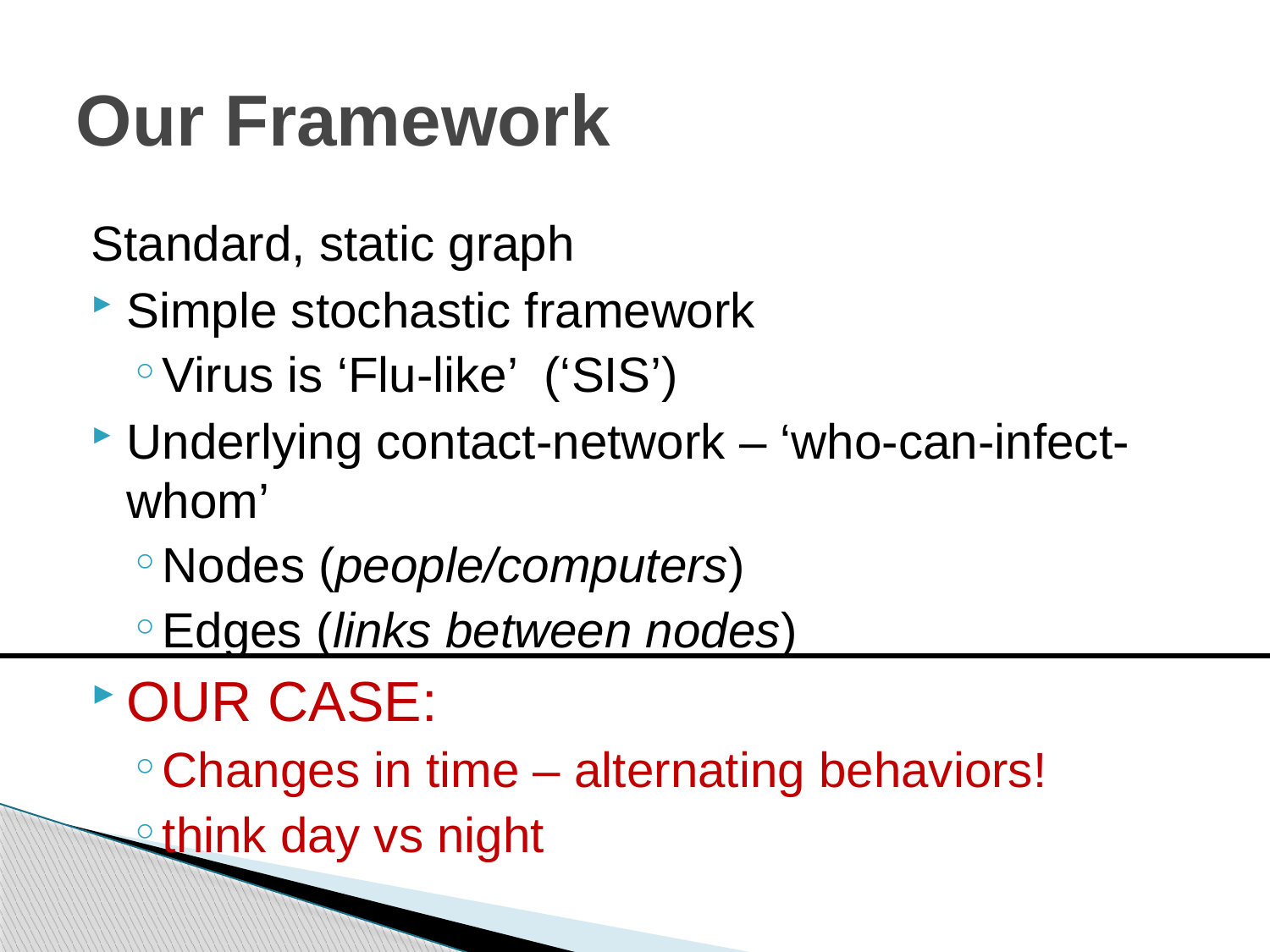

# Our Framework
Standard, static graph
Simple stochastic framework
Virus is ‘Flu-like’  (‘SIS’)
Underlying contact-network – ‘who-can-infect-whom’
Nodes (people/computers)
Edges (links between nodes)
OUR CASE:
Changes in time – alternating behaviors!
think day vs night